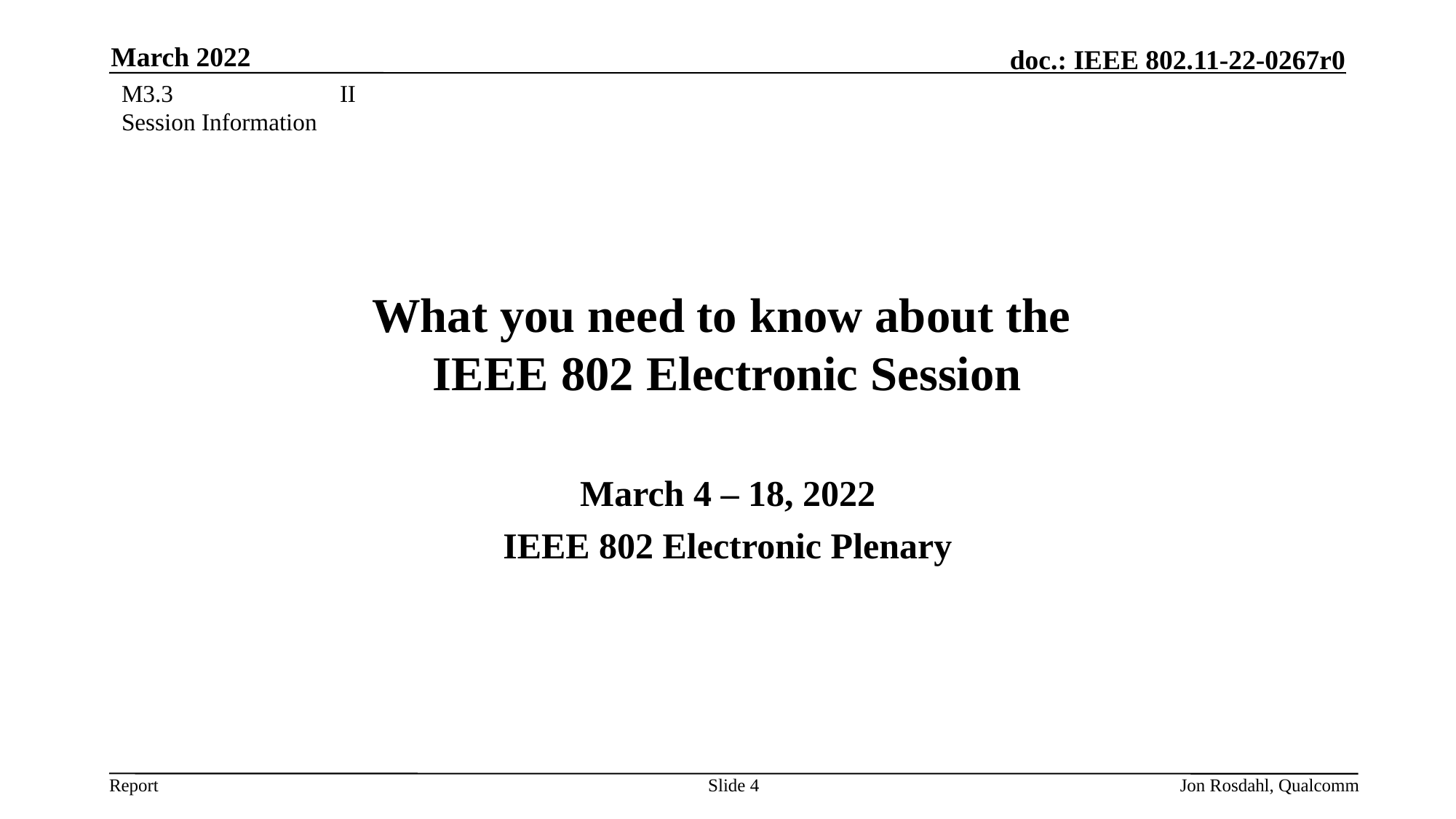

March 2022
M3.3		II	Session Information
# What you need to know about the IEEE 802 Electronic Session
March 4 – 18, 2022
IEEE 802 Electronic Plenary
Slide 4
Jon Rosdahl, Qualcomm